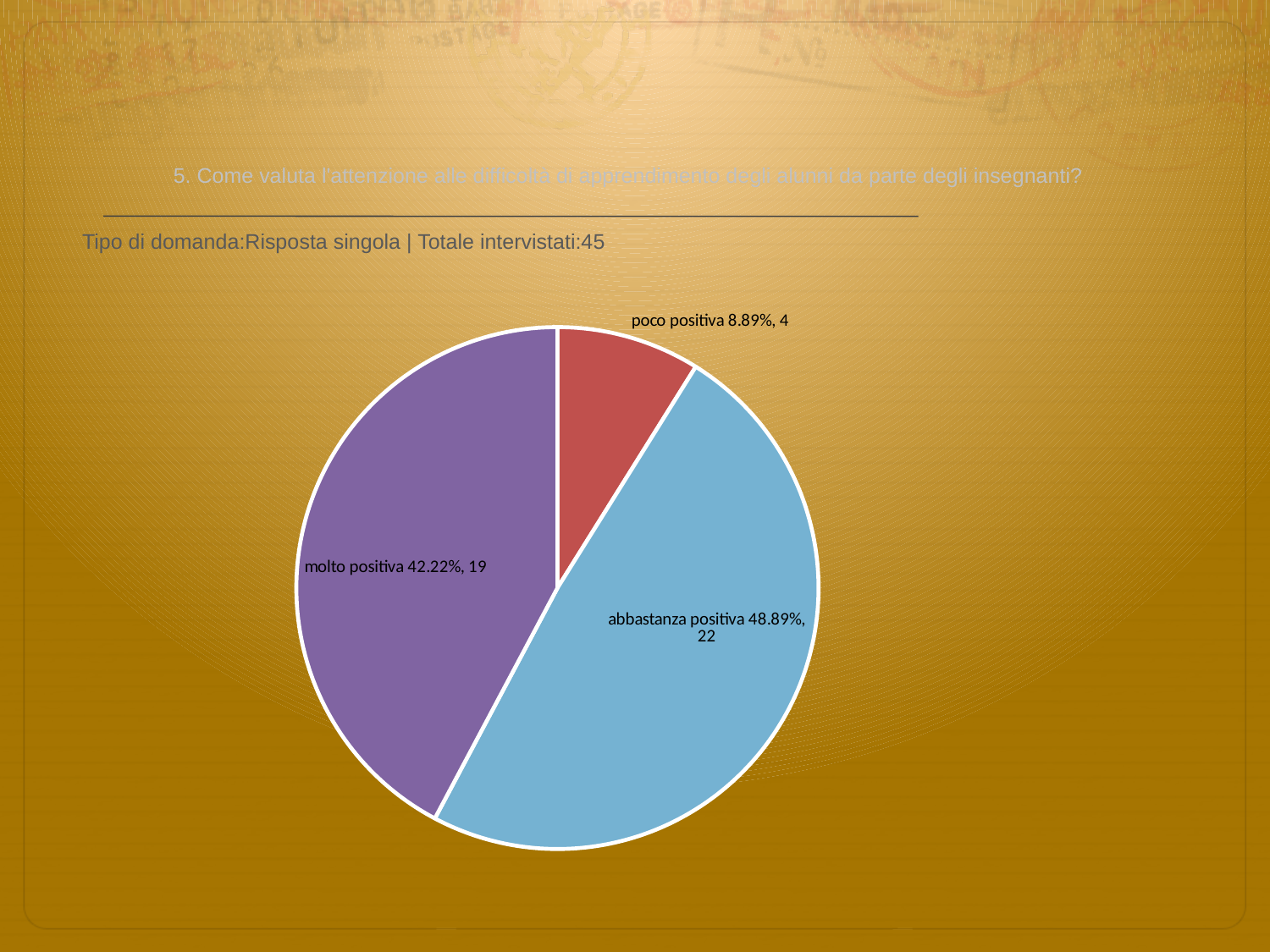

# 5. Come valuta l'attenzione alle difficoltà di apprendimento degli alunni da parte degli insegnanti?
 Tipo di domanda:Risposta singola | Totale intervistati:45

### Chart

| Category | Total |
|---|---|
| per niente positiva | 0.0 |
| poco positiva | 0.0889 |
| abbastanza positiva | 0.4889 |
| molto positiva | 0.42220002 |